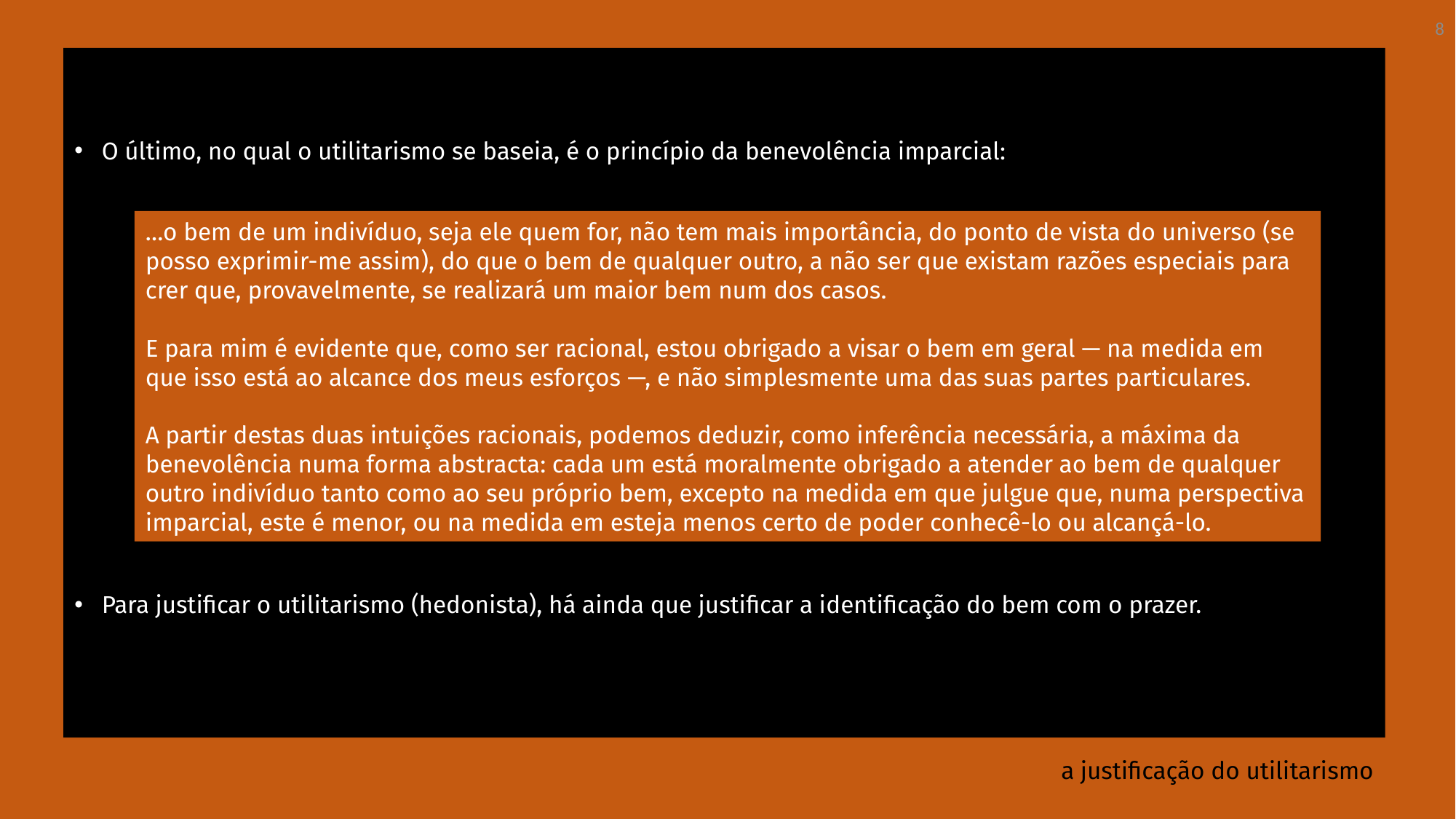

8

O último, no qual o utilitarismo se baseia, é o princípio da benevolência imparcial:

Para justificar o utilitarismo (hedonista), há ainda que justificar a identificação do bem com o prazer.

…o bem de um indivíduo, seja ele quem for, não tem mais importância, do ponto de vista do universo (se posso exprimir-me assim), do que o bem de qualquer outro, a não ser que existam razões especiais para crer que, provavelmente, se realizará um maior bem num dos casos.

E para mim é evidente que, como ser racional, estou obrigado a visar o bem em geral — na medida em que isso está ao alcance dos meus esforços —, e não simplesmente uma das suas partes particulares.

A partir destas duas intuições racionais, podemos deduzir, como inferência necessária, a máxima da benevolência numa forma abstracta: cada um está moralmente obrigado a atender ao bem de qualquer outro indivíduo tanto como ao seu próprio bem, excepto na medida em que julgue que, numa perspectiva imparcial, este é menor, ou na medida em esteja menos certo de poder conhecê-lo ou alcançá-lo.
# a justificação do utilitarismo